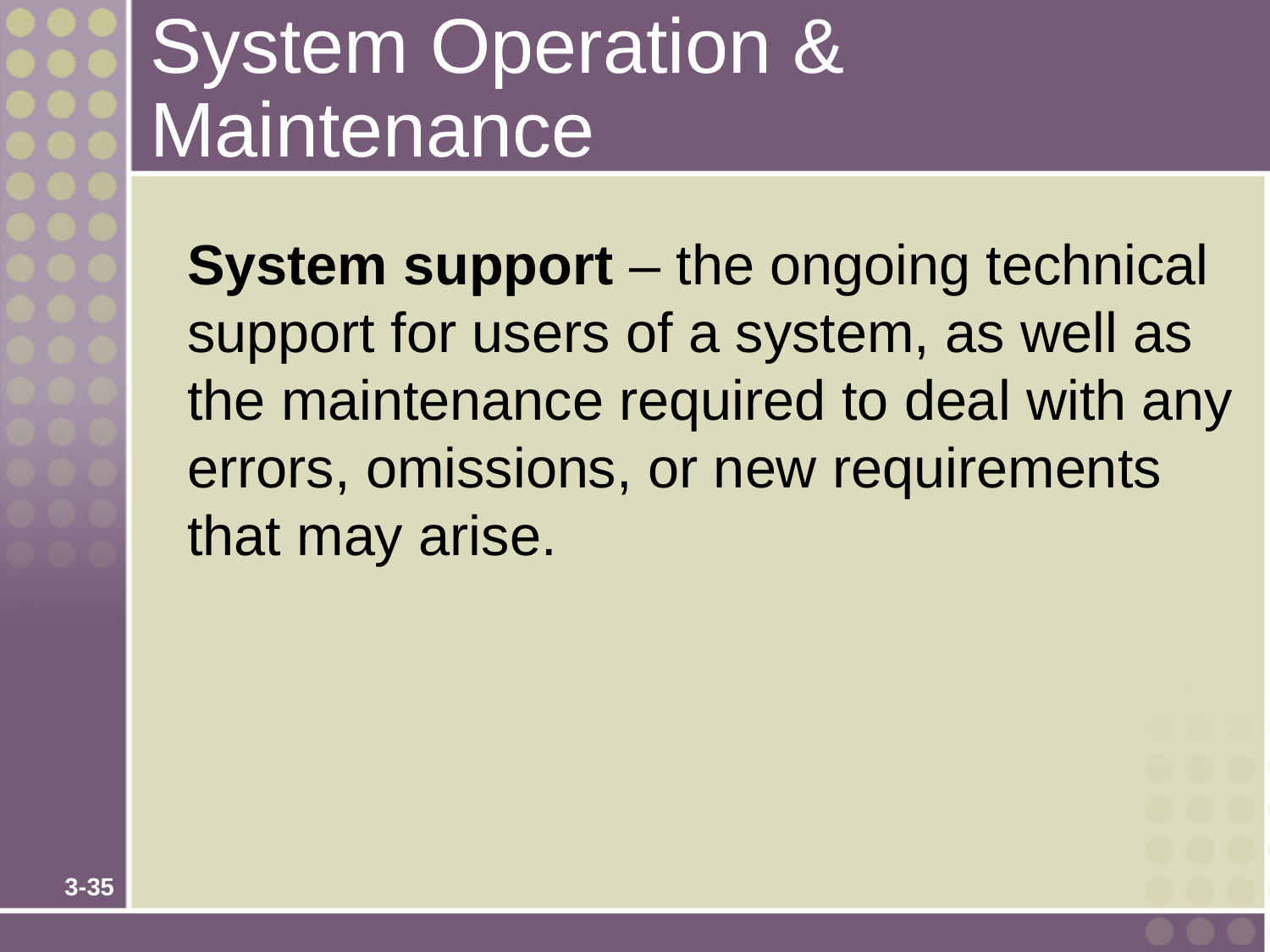

# System Operation & Maintenance
	System support – the ongoing technical support for users of a system, as well as the maintenance required to deal with any errors, omissions, or new requirements that may arise.

3-35